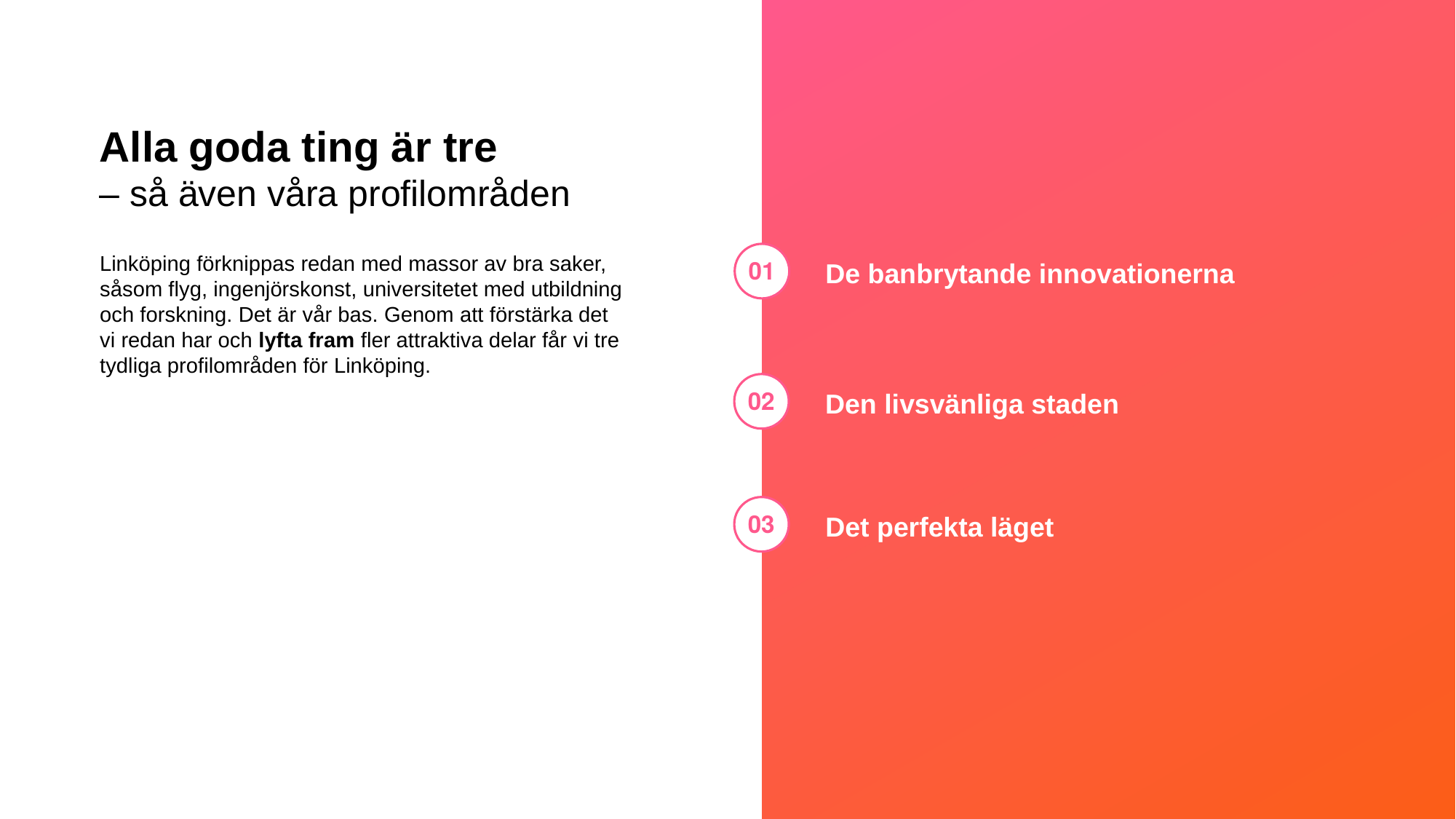

Alla goda ting är tre
– så även våra profilområden

Linköping förknippas redan med massor av bra saker, såsom flyg, ingenjörskonst, universitetet med utbildning och forskning. Det är vår bas. Genom att förstärka det vi redan har och lyfta fram fler attraktiva delar får vi tre tydliga profilområden för Linköping.
01
De banbrytande innovationerna

02
Den livsvänliga staden

03
Det perfekta läget